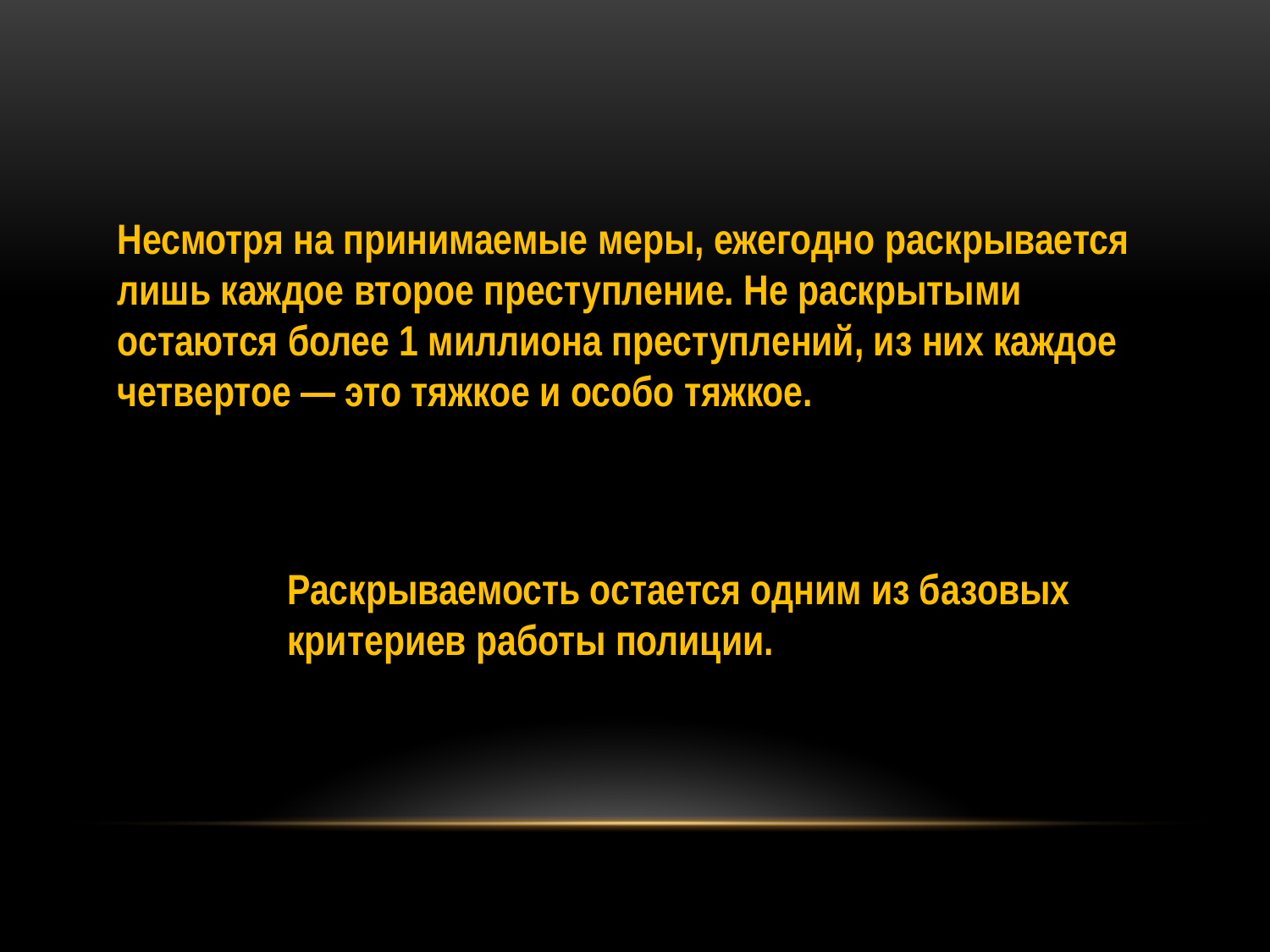

Несмотря на принимаемые меры, ежегодно раскрывается лишь каждое второе преступление. Не раскрытыми остаются более 1 миллиона преступлений, из них каждое четвертое — это тяжкое и особо тяжкое.
Раскрываемость остается одним из базовых критериев работы полиции.